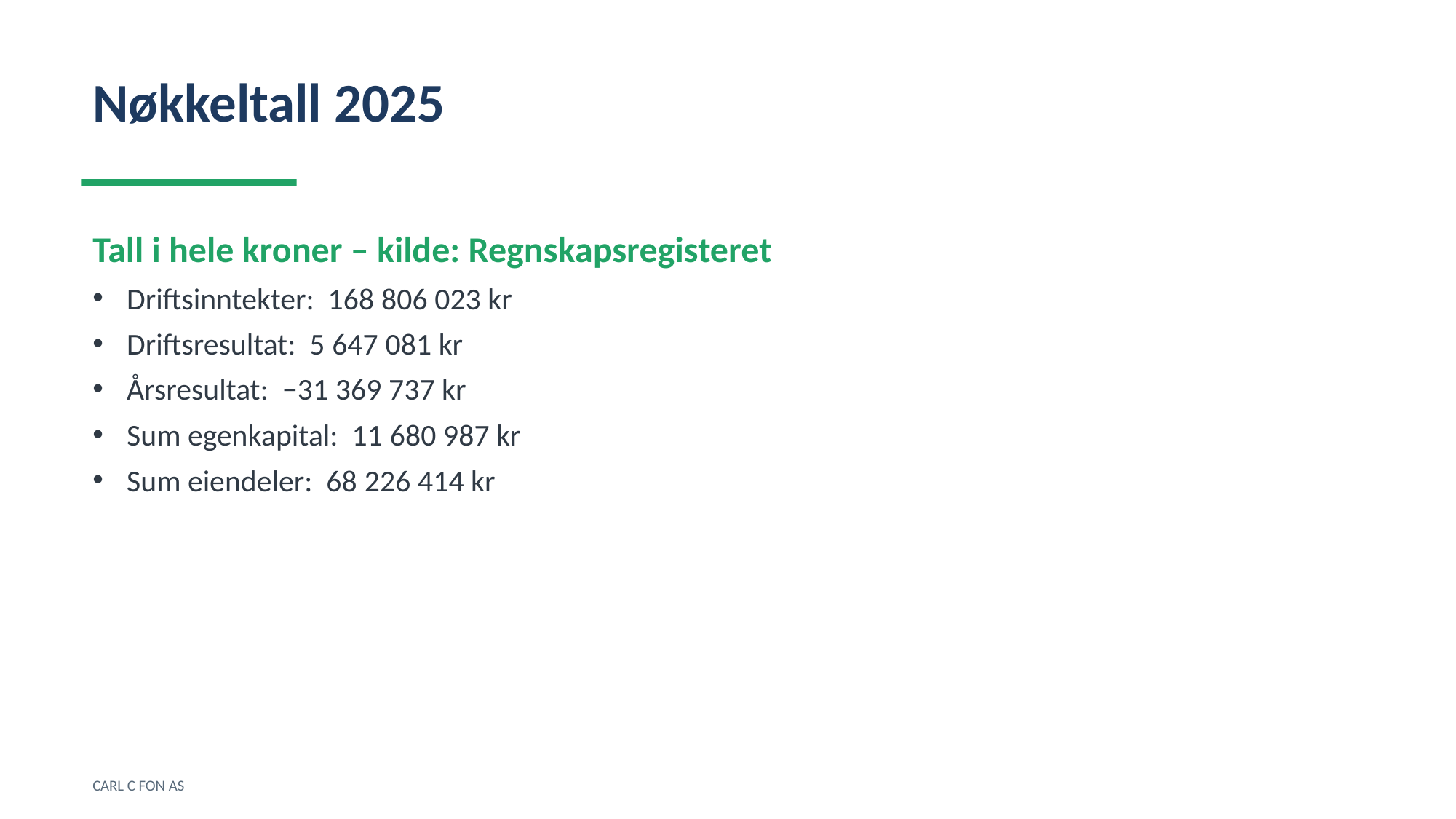

Nøkkeltall 2025

Tall i hele kroner – kilde: Regnskapsregisteret
Driftsinntekter:  168 806 023 kr
Driftsresultat:  5 647 081 kr
Årsresultat:  −31 369 737 kr
Sum egenkapital:  11 680 987 kr
Sum eiendeler:  68 226 414 kr
CARL C FON AS